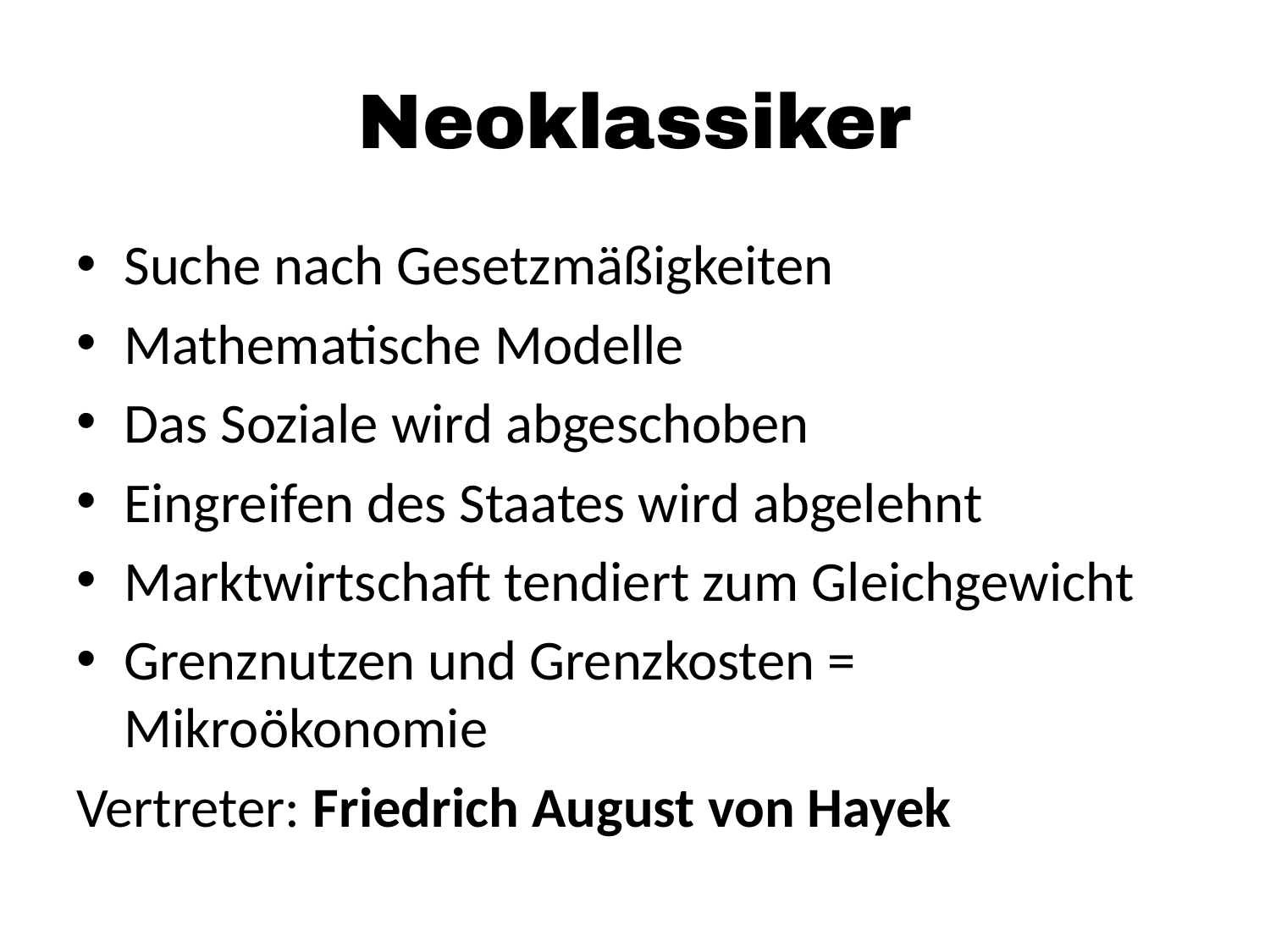

# Neoklassiker
Suche nach Gesetzmäßigkeiten
Mathematische Modelle
Das Soziale wird abgeschoben
Eingreifen des Staates wird abgelehnt
Marktwirtschaft tendiert zum Gleichgewicht
Grenznutzen und Grenzkosten = Mikroökonomie
Vertreter: Friedrich August von Hayek